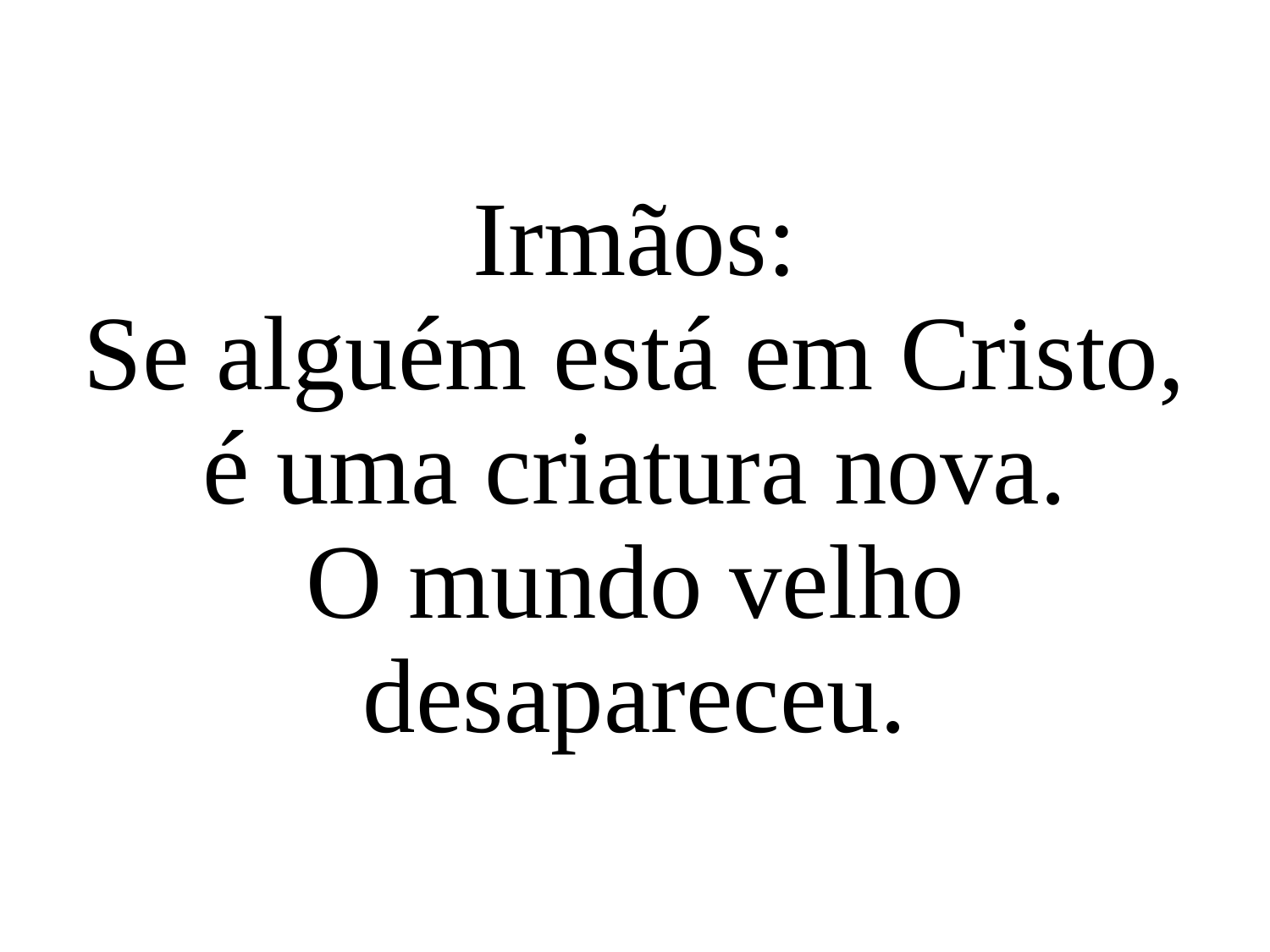

Irmãos:
Se alguém está em Cristo,
é uma criatura nova.
O mundo velho desapareceu.